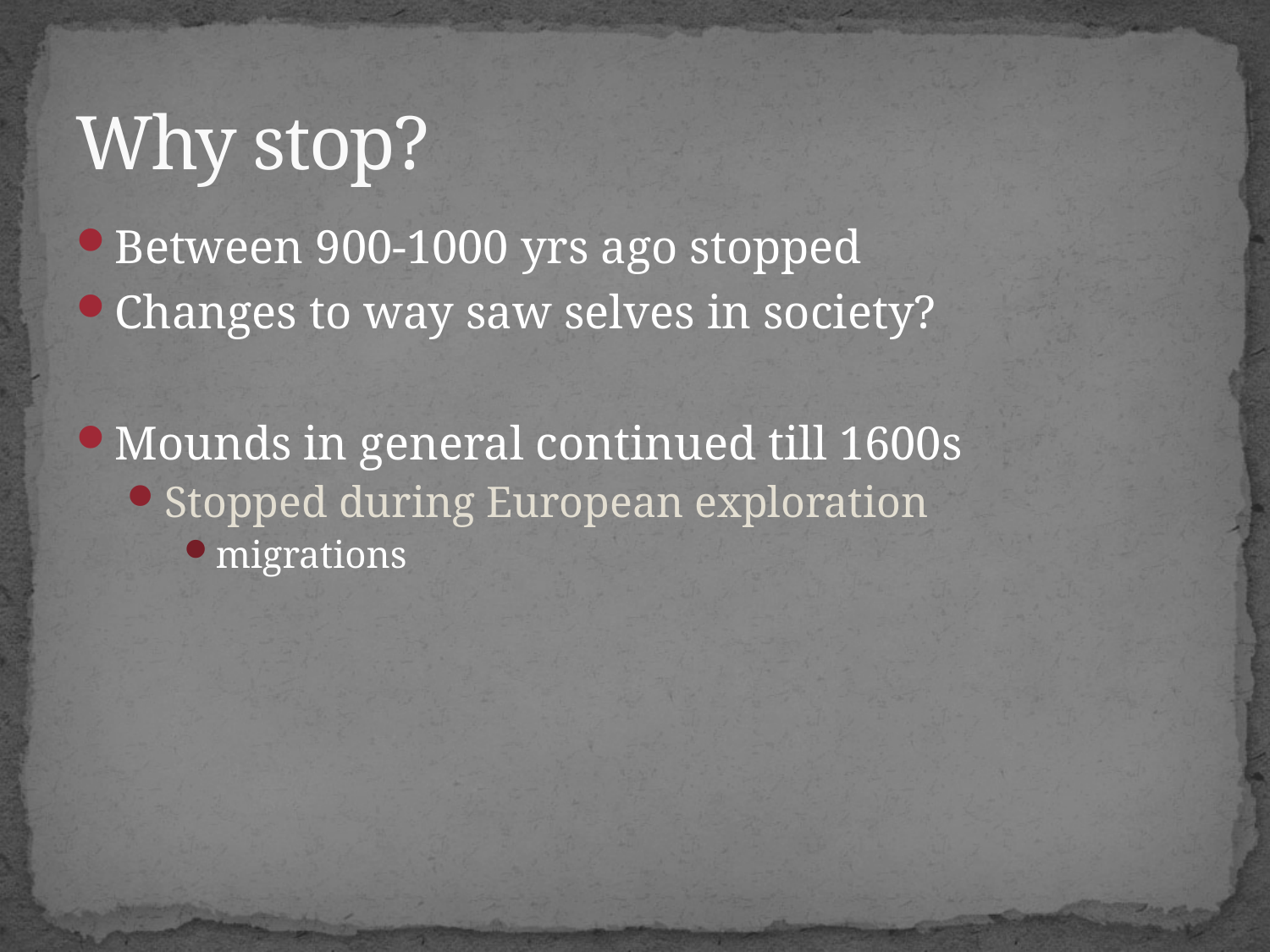

# Why stop?
Between 900-1000 yrs ago stopped
Changes to way saw selves in society?

Mounds in general continued till 1600s
Stopped during European exploration
migrations